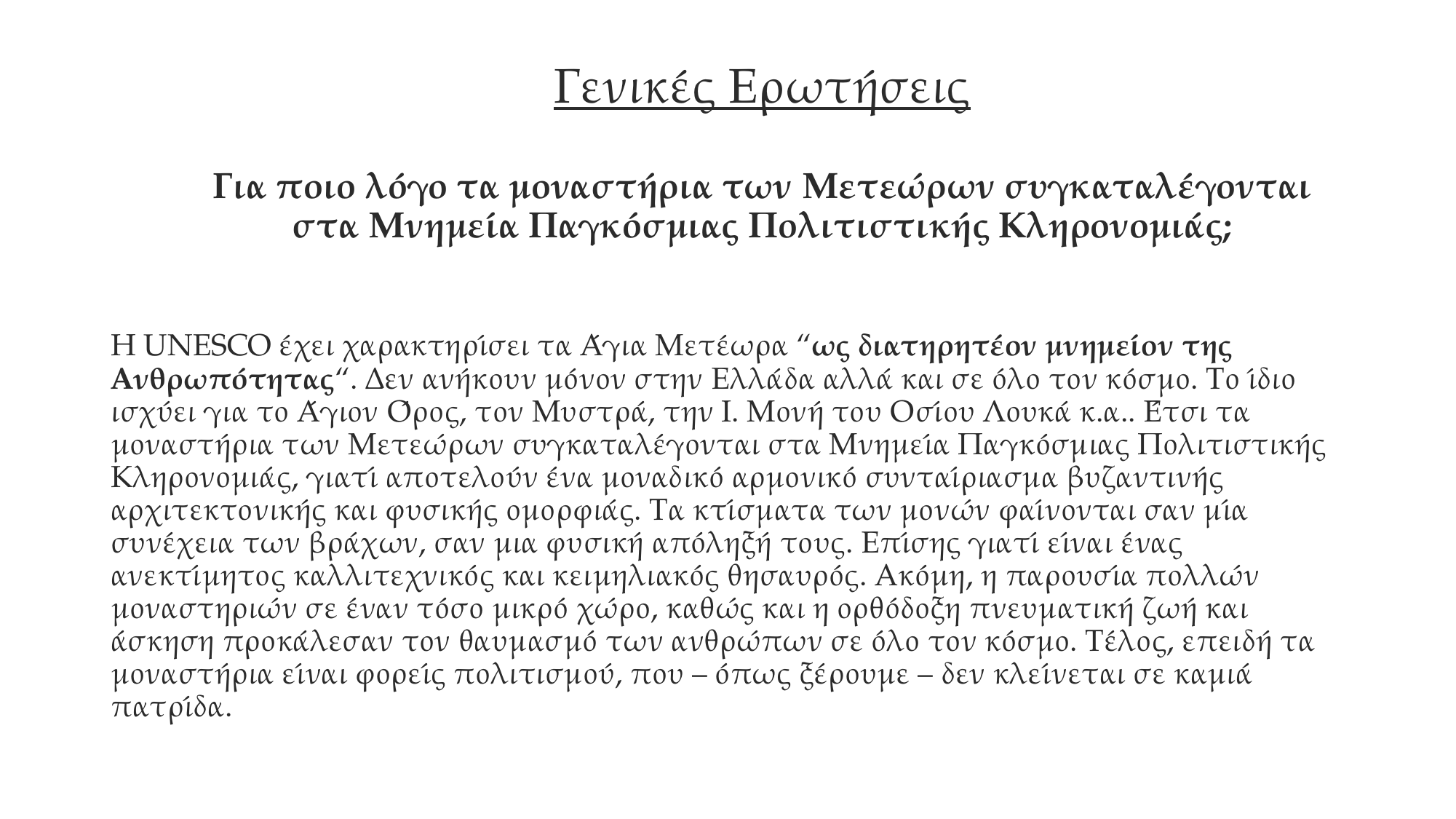

# Γενικές Ερωτήσεις Για ποιο λόγο τα μοναστήρια των Μετεώρων συγκαταλέγονται στα Μνημεία Παγκόσμιας Πολιτιστικής Κληρονομιάς;

Η UNESCO έχει χαρακτηρίσει τα Άγια Μετέωρα “ως διατηρητέον μνημείον της Ανθρωπότητας“. Δεν ανήκουν μόνον στην Ελλάδα αλλά και σε όλο τον κόσμο. Το ίδιο ισχύει για το Άγιον Όρος, τον Μυστρά, την Ι. Μονή του Οσίου Λουκά κ.α.. Έτσι τα μοναστήρια των Μετεώρων συγκαταλέγονται στα Μνημεία Παγκόσμιας Πολιτιστικής Κληρονομιάς, γιατί αποτελούν ένα μοναδικό αρμονικό συνταίριασμα βυζαντινής αρχιτεκτονικής και φυσικής ομορφιάς. Τα κτίσματα των μονών φαίνονται σαν μία συνέχεια των βράχων, σαν μια φυσική απόληξή τους. Επίσης γιατί είναι ένας ανεκτίμητος καλλιτεχνικός και κειμηλιακός θησαυρός. Ακόμη, η παρουσία πολλών μοναστηριών σε έναν τόσο μικρό χώρο, καθώς και η ορθόδοξη πνευματική ζωή και άσκηση προκάλεσαν τον θαυμασμό των ανθρώπων σε όλο τον κόσμο. Τέλος, επειδή τα μοναστήρια είναι φορείς πολιτισμού, που – όπως ξέρουμε – δεν κλείνεται σε καμιά πατρίδα.